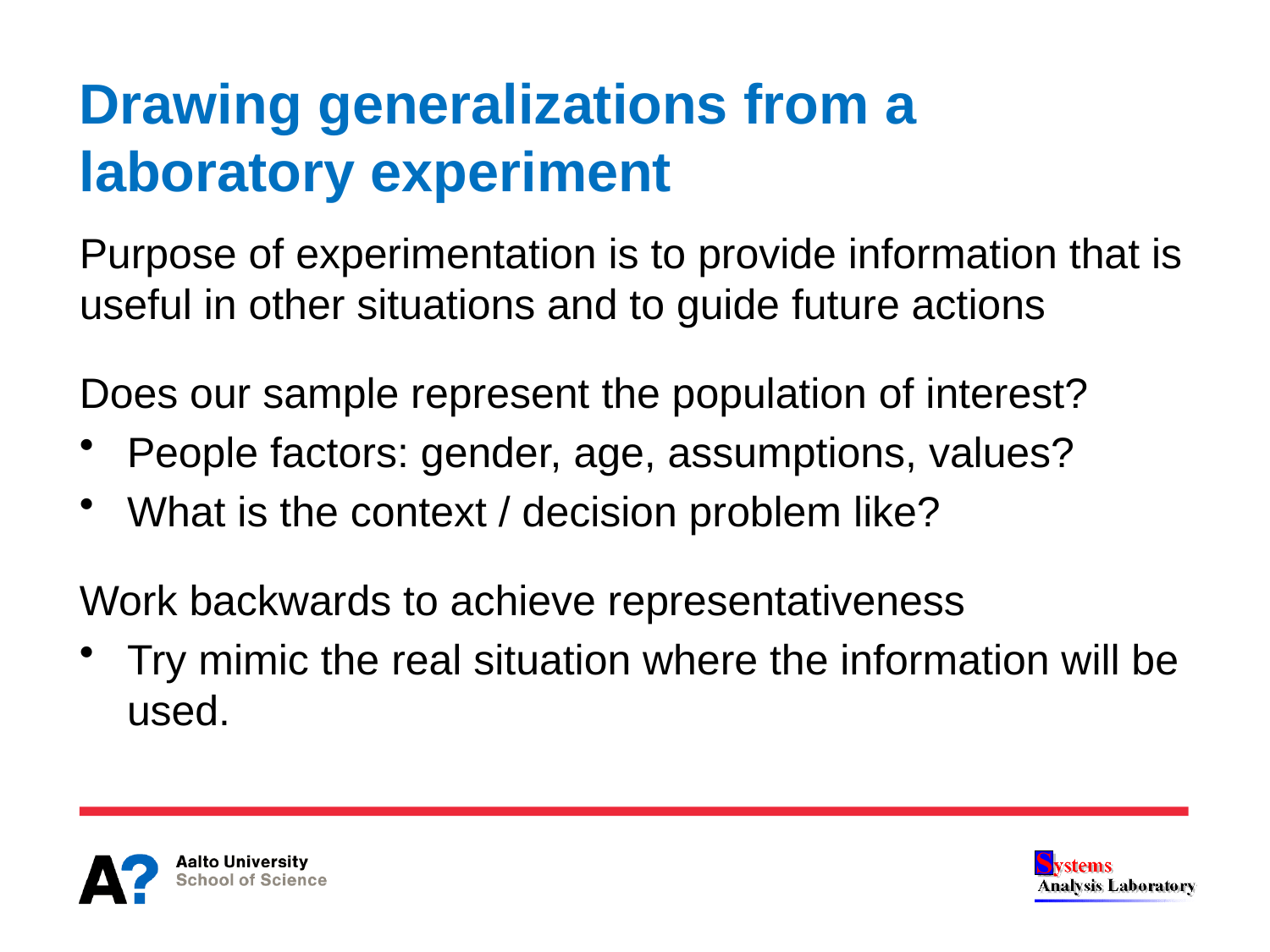

# Drawing generalizations from a laboratory experiment
Purpose of experimentation is to provide information that is useful in other situations and to guide future actions

Does our sample represent the population of interest?
People factors: gender, age, assumptions, values?
What is the context / decision problem like?

Work backwards to achieve representativeness
Try mimic the real situation where the information will be used.